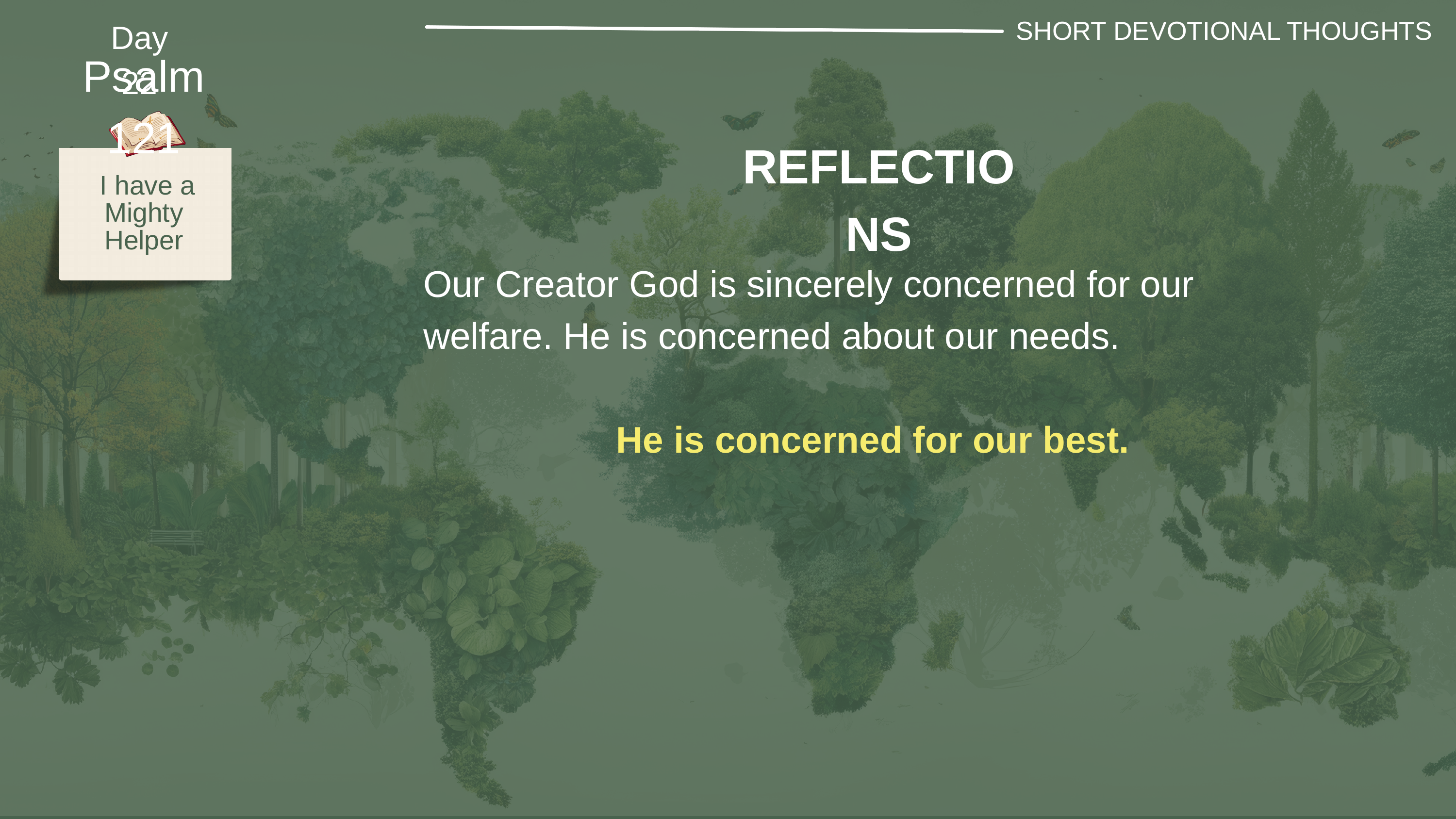

SHORT DEVOTIONAL THOUGHTS
Day 22

Psalm 121

REFLECTIONS

 I have a Mighty Helper
Our Creator God is sincerely concerned for our welfare. He is concerned about our needs.

He is concerned for our best.